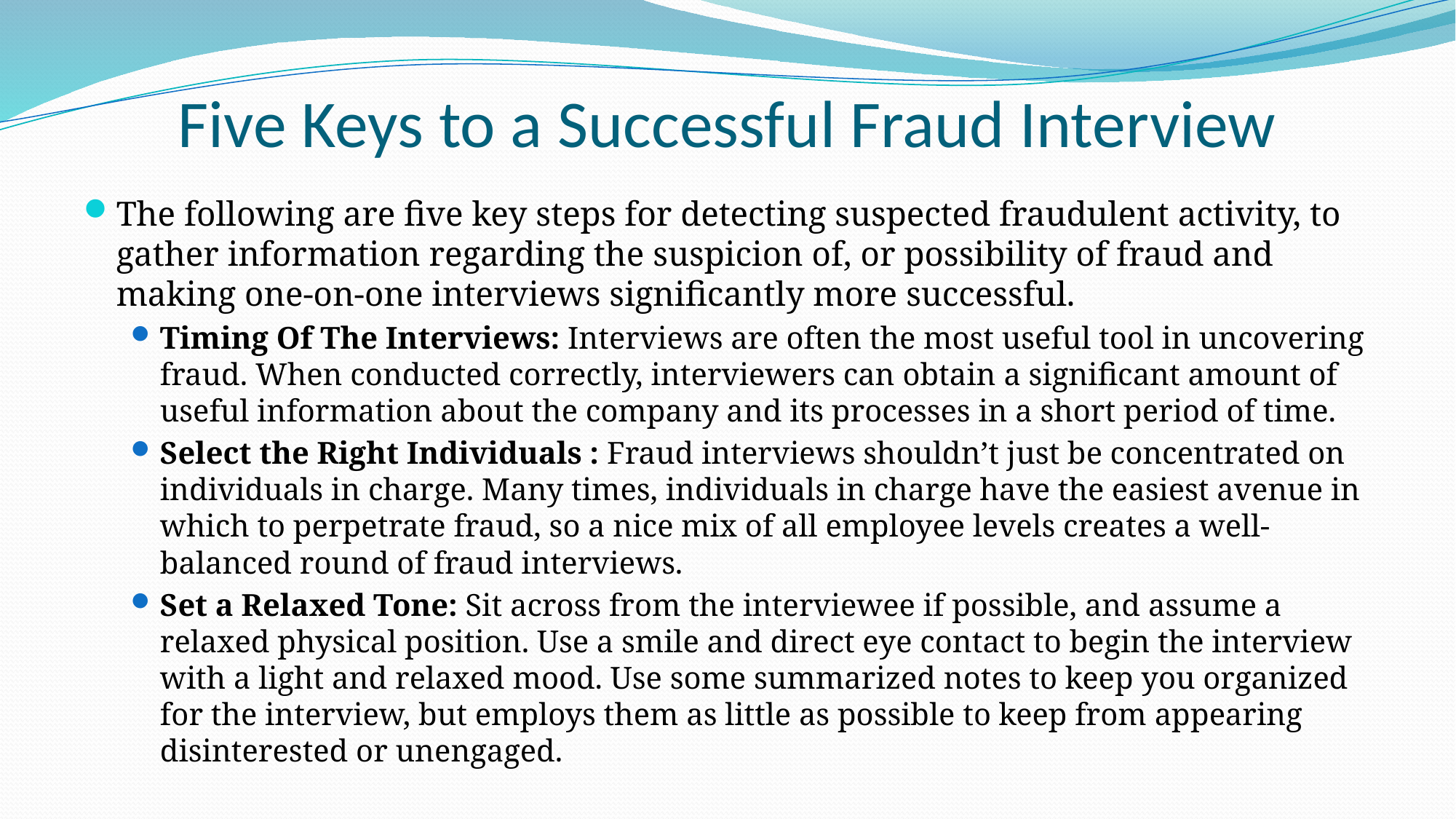

# Five Keys to a Successful Fraud Interview
The following are five key steps for detecting suspected fraudulent activity, to gather information regarding the suspicion of, or possibility of fraud and making one-on-one interviews significantly more successful.
Timing Of The Interviews: Interviews are often the most useful tool in uncovering fraud. When conducted correctly, interviewers can obtain a significant amount of useful information about the company and its processes in a short period of time.
Select the Right Individuals : Fraud interviews shouldn’t just be concentrated on individuals in charge. Many times, individuals in charge have the easiest avenue in which to perpetrate fraud, so a nice mix of all employee levels creates a well-balanced round of fraud interviews.
Set a Relaxed Tone: Sit across from the interviewee if possible, and assume a relaxed physical position. Use a smile and direct eye contact to begin the interview with a light and relaxed mood. Use some summarized notes to keep you organized for the interview, but employs them as little as possible to keep from appearing disinterested or unengaged.